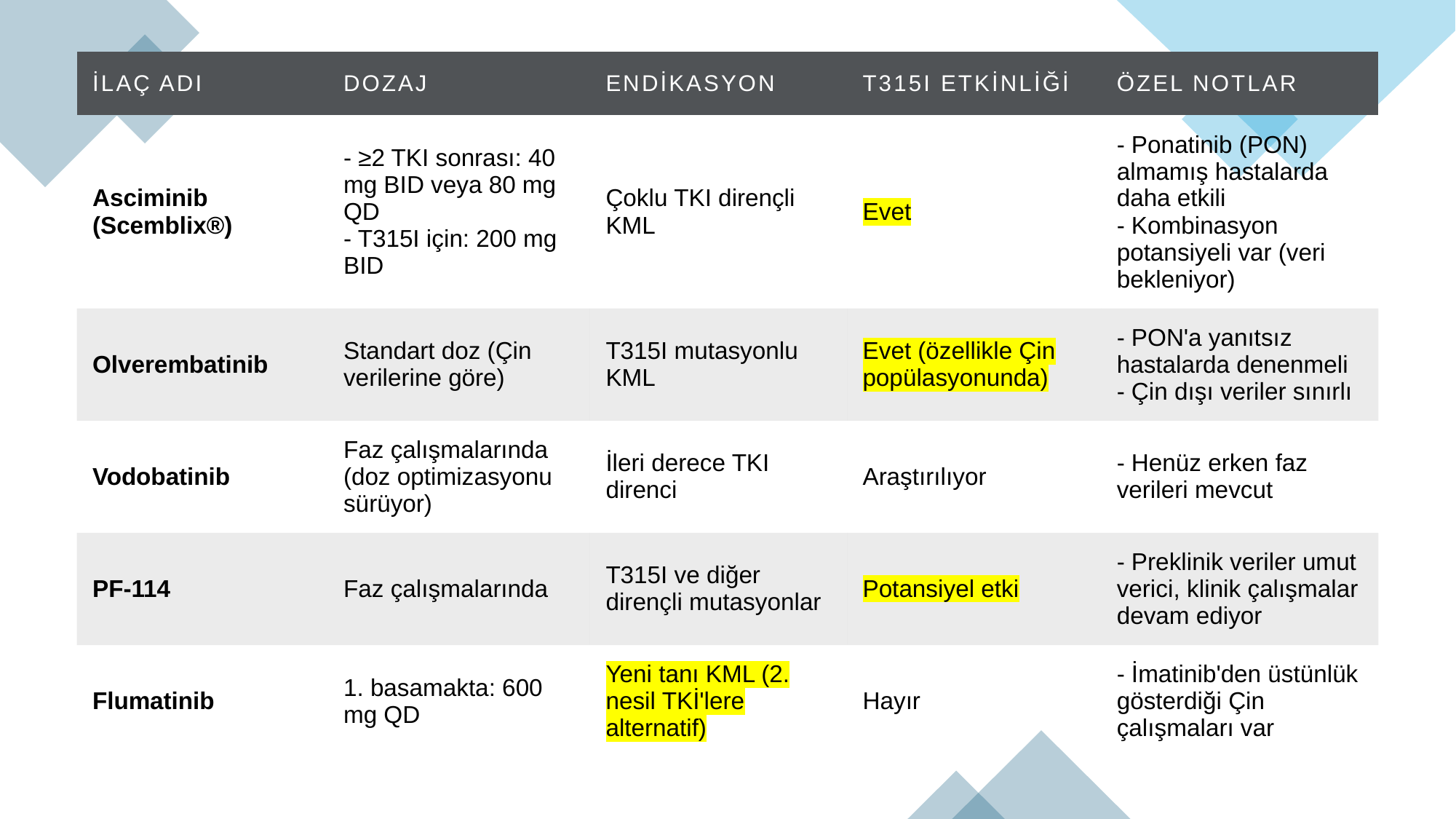

| İlaç Adı | Dozaj | Endikasyon | T315I Etkinliği | Özel Notlar |
| --- | --- | --- | --- | --- |
| Asciminib (Scemblix®) | - ≥2 TKI sonrası: 40 mg BID veya 80 mg QD - T315I için: 200 mg BID | Çoklu TKI dirençli KML | Evet | - Ponatinib (PON) almamış hastalarda daha etkili - Kombinasyon potansiyeli var (veri bekleniyor) |
| Olverembatinib | Standart doz (Çin verilerine göre) | T315I mutasyonlu KML | Evet (özellikle Çin popülasyonunda) | - PON'a yanıtsız hastalarda denenmeli - Çin dışı veriler sınırlı |
| Vodobatinib | Faz çalışmalarında (doz optimizasyonu sürüyor) | İleri derece TKI direnci | Araştırılıyor | - Henüz erken faz verileri mevcut |
| PF-114 | Faz çalışmalarında | T315I ve diğer dirençli mutasyonlar | Potansiyel etki | - Preklinik veriler umut verici, klinik çalışmalar devam ediyor |
| Flumatinib | 1. basamakta: 600 mg QD | Yeni tanı KML (2. nesil TKİ'lere alternatif) | Hayır | - İmatinib'den üstünlük gösterdiği Çin çalışmaları var |